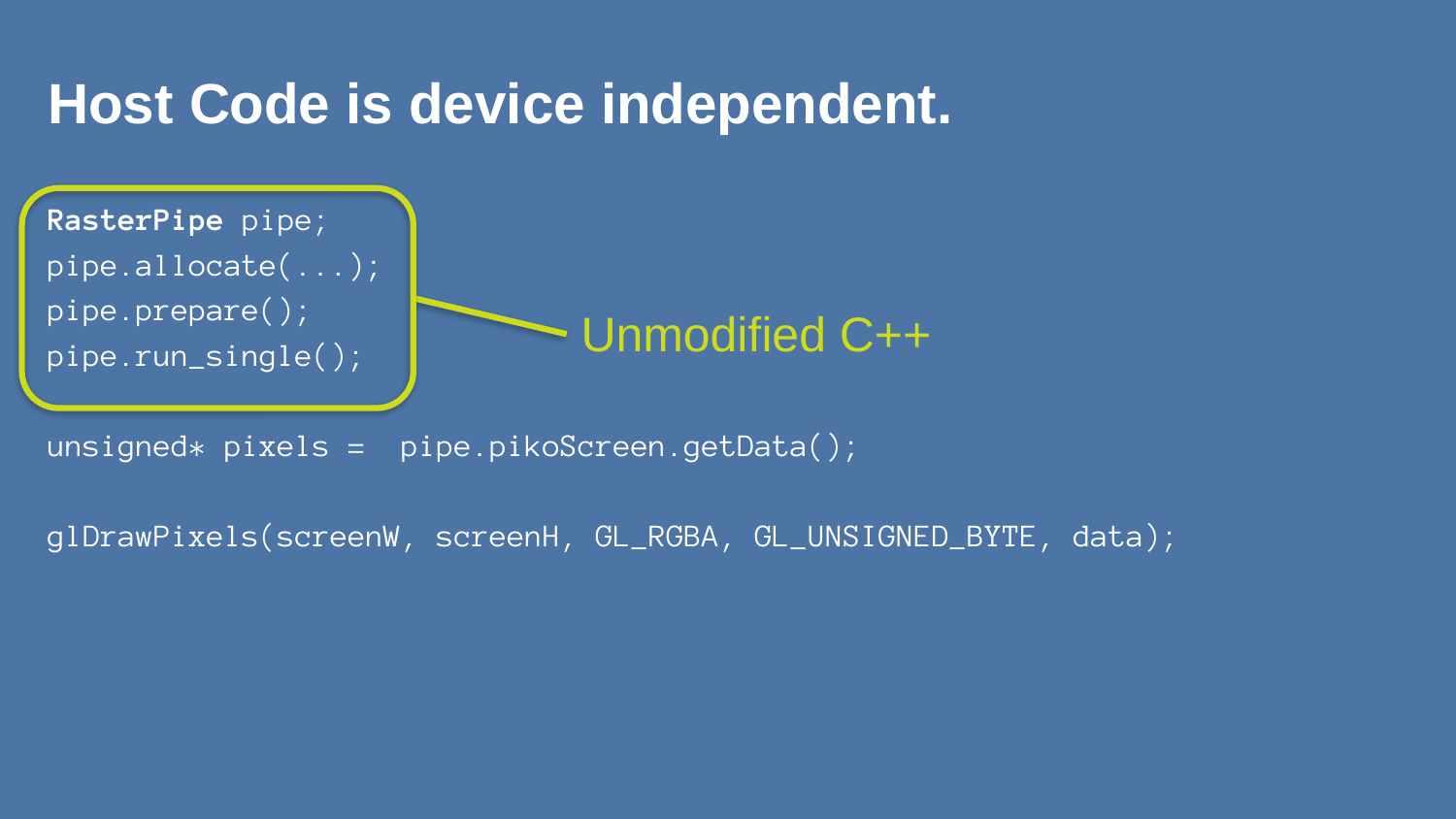

# Host Code is device independent.

Unmodified C++
RasterPipe pipe;
pipe.allocate(...);
pipe.prepare();
pipe.run_single();

unsigned* pixels =  pipe.pikoScreen.getData();

glDrawPixels(screenW, screenH, GL_RGBA, GL_UNSIGNED_BYTE, data);